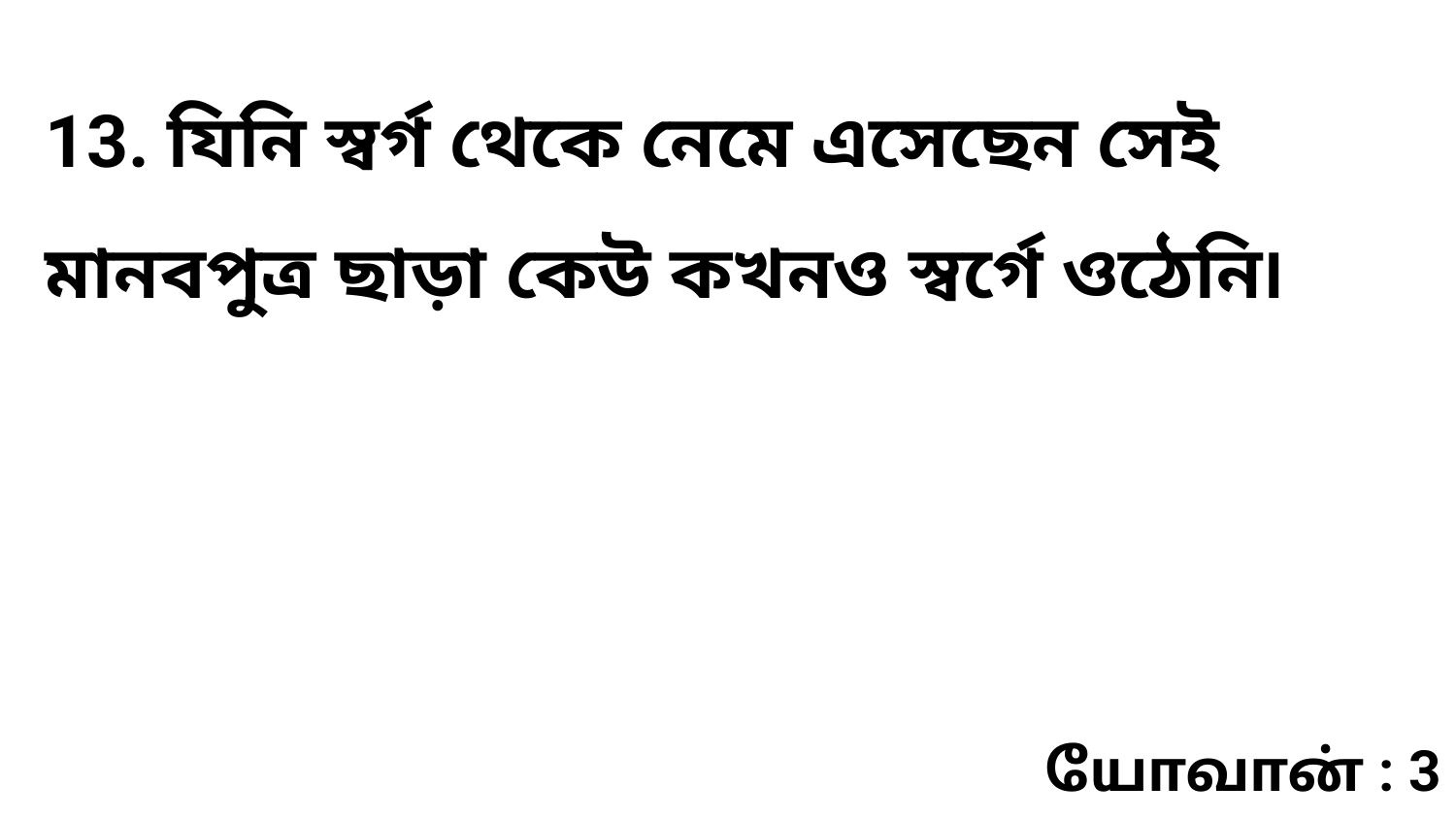

13. যিনি স্বর্গ থেকে নেমে এসেছেন সেই মানবপুত্র ছাড়া কেউ কখনও স্বর্গে ওঠেনি৷
யோவான் : 3